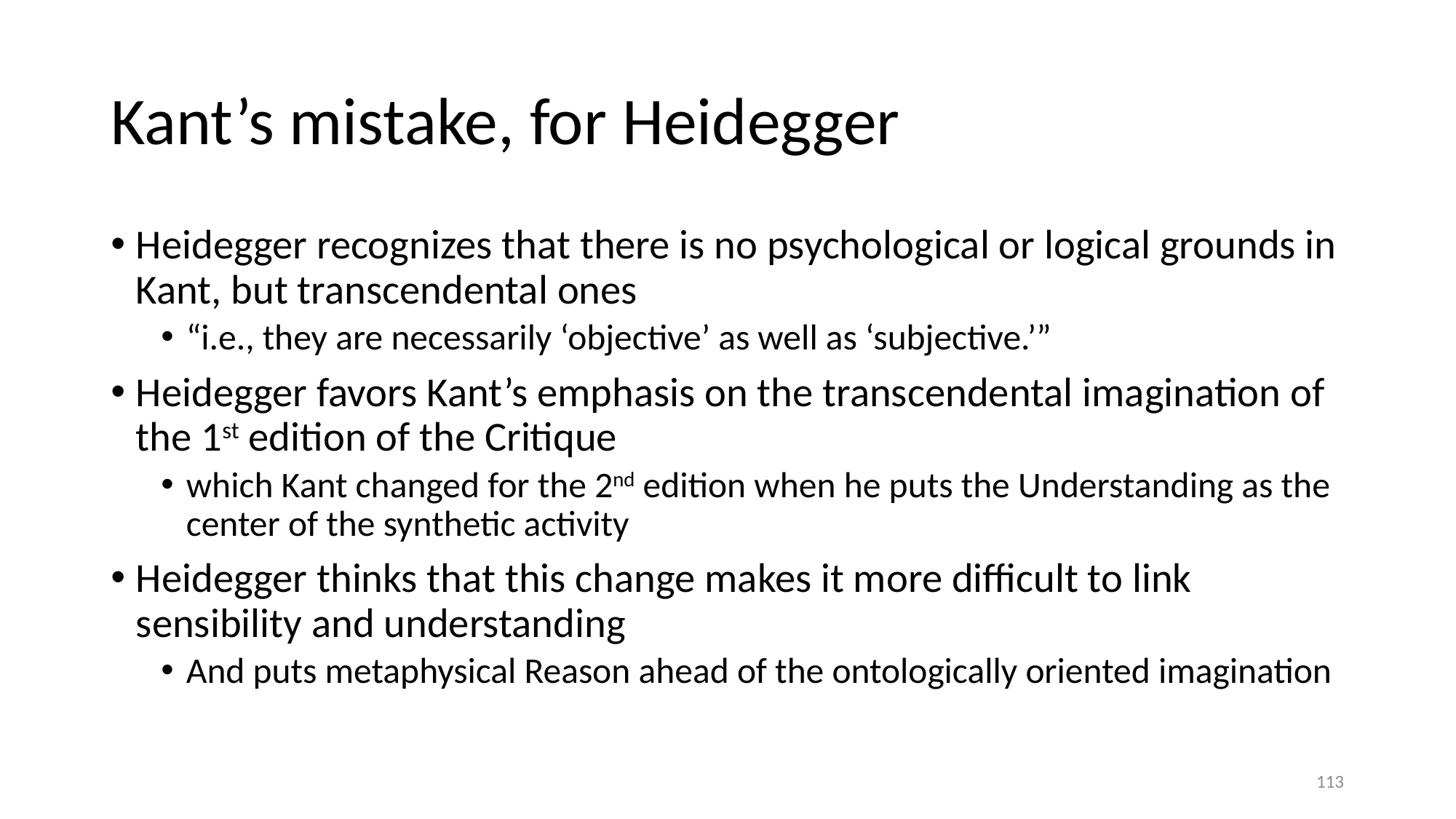

# Kant’s mistake, for Heidegger
Heidegger recognizes that there is no psychological or logical grounds in Kant, but transcendental ones
“i.e., they are necessarily ‘objective’ as well as ‘subjective.’”
Heidegger favors Kant’s emphasis on the transcendental imagination of the 1st edition of the Critique
which Kant changed for the 2nd edition when he puts the Understanding as the center of the synthetic activity
Heidegger thinks that this change makes it more difficult to link sensibility and understanding
And puts metaphysical Reason ahead of the ontologically oriented imagination
113